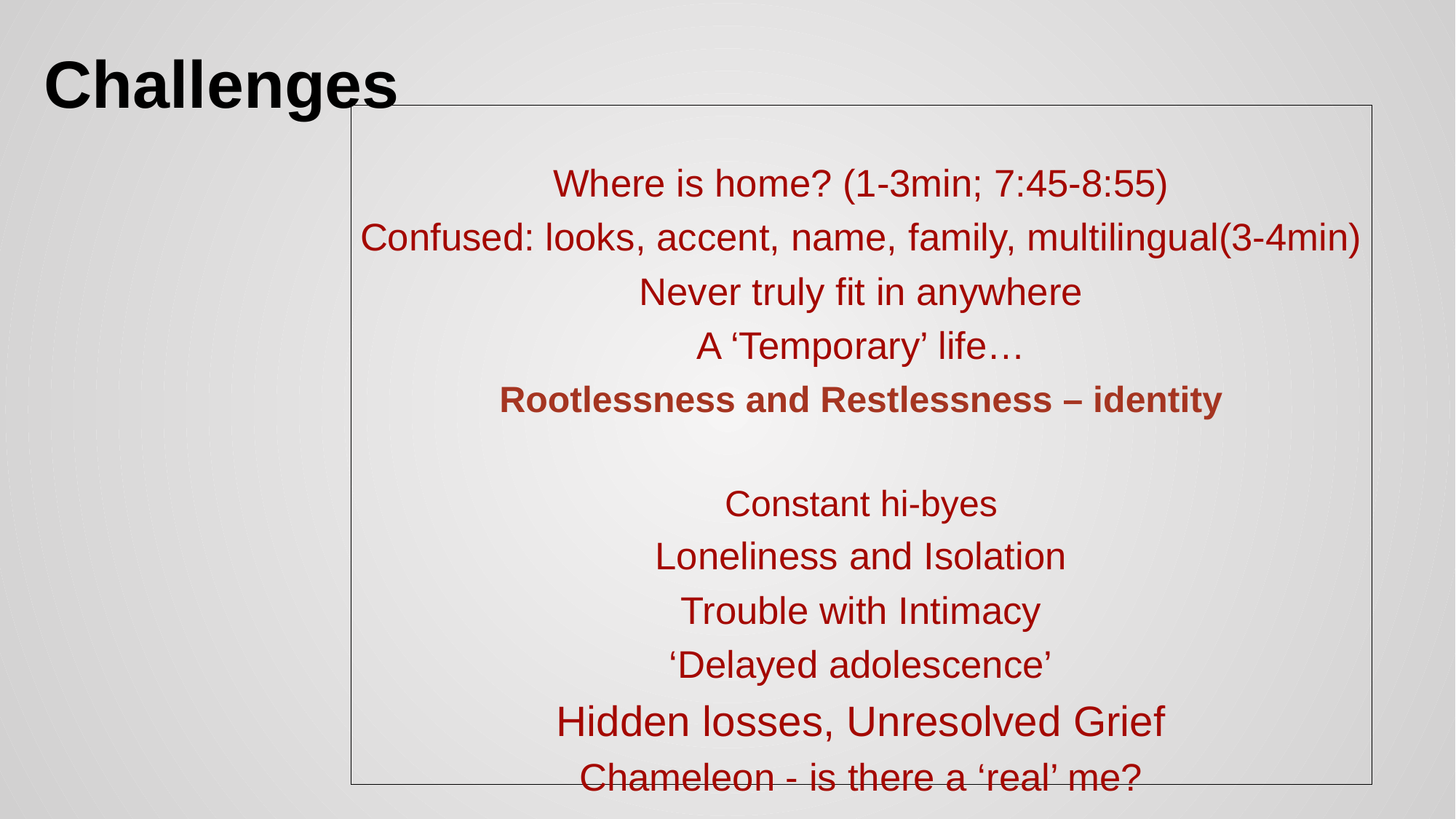

# Challenges

Where is home? (1-3min; 7:45-8:55)
Confused: looks, accent, name, family, multilingual(3-4min)
Never truly fit in anywhere
A ‘Temporary’ life…
Rootlessness and Restlessness – identity

Constant hi-byes
Loneliness and Isolation
Trouble with Intimacy
‘Delayed adolescence’
Hidden losses, Unresolved Grief
Chameleon - is there a ‘real’ me?